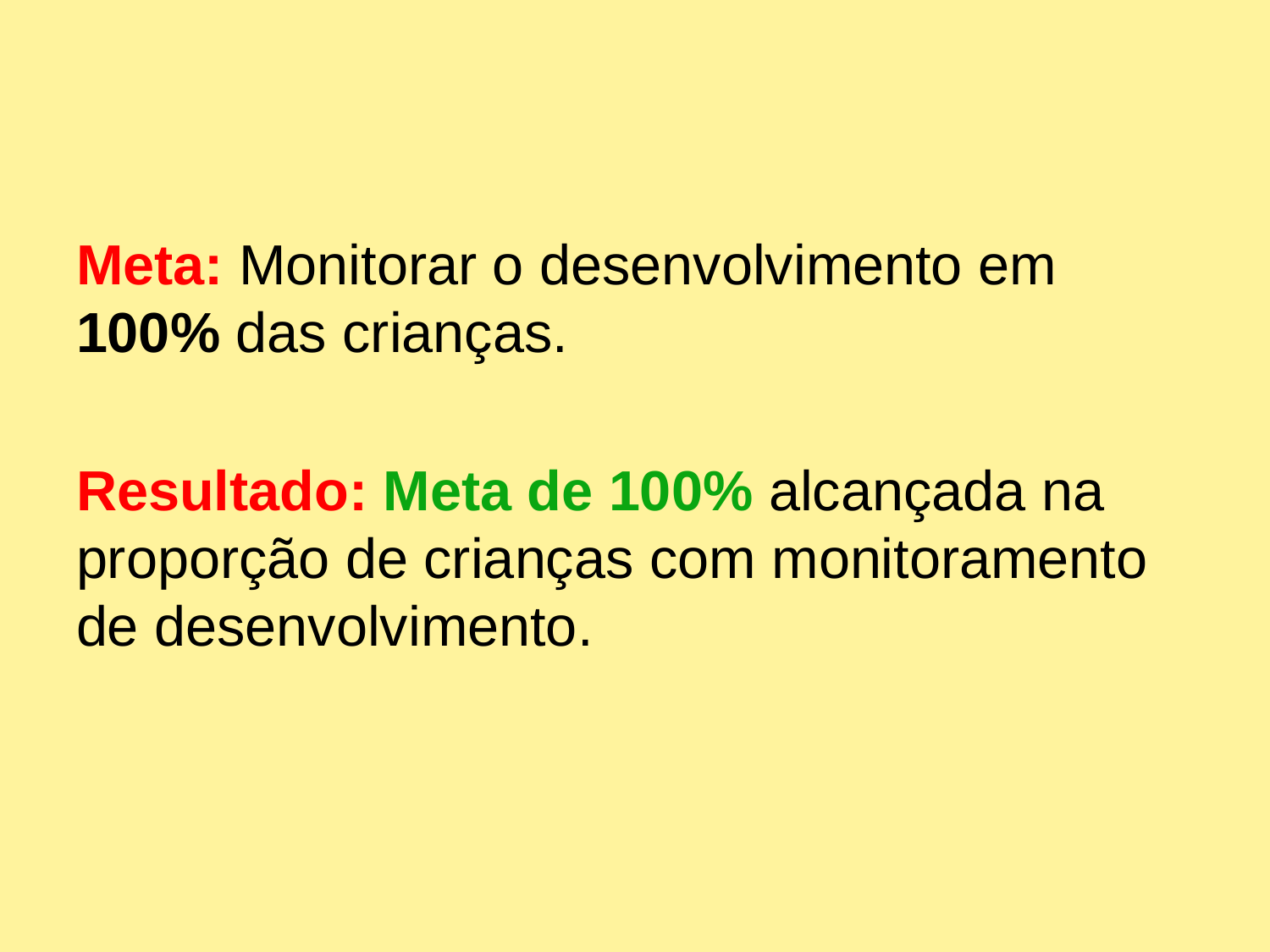

Meta: Monitorar o desenvolvimento em 100% das crianças.

Resultado: Meta de 100% alcançada na proporção de crianças com monitoramento de desenvolvimento.